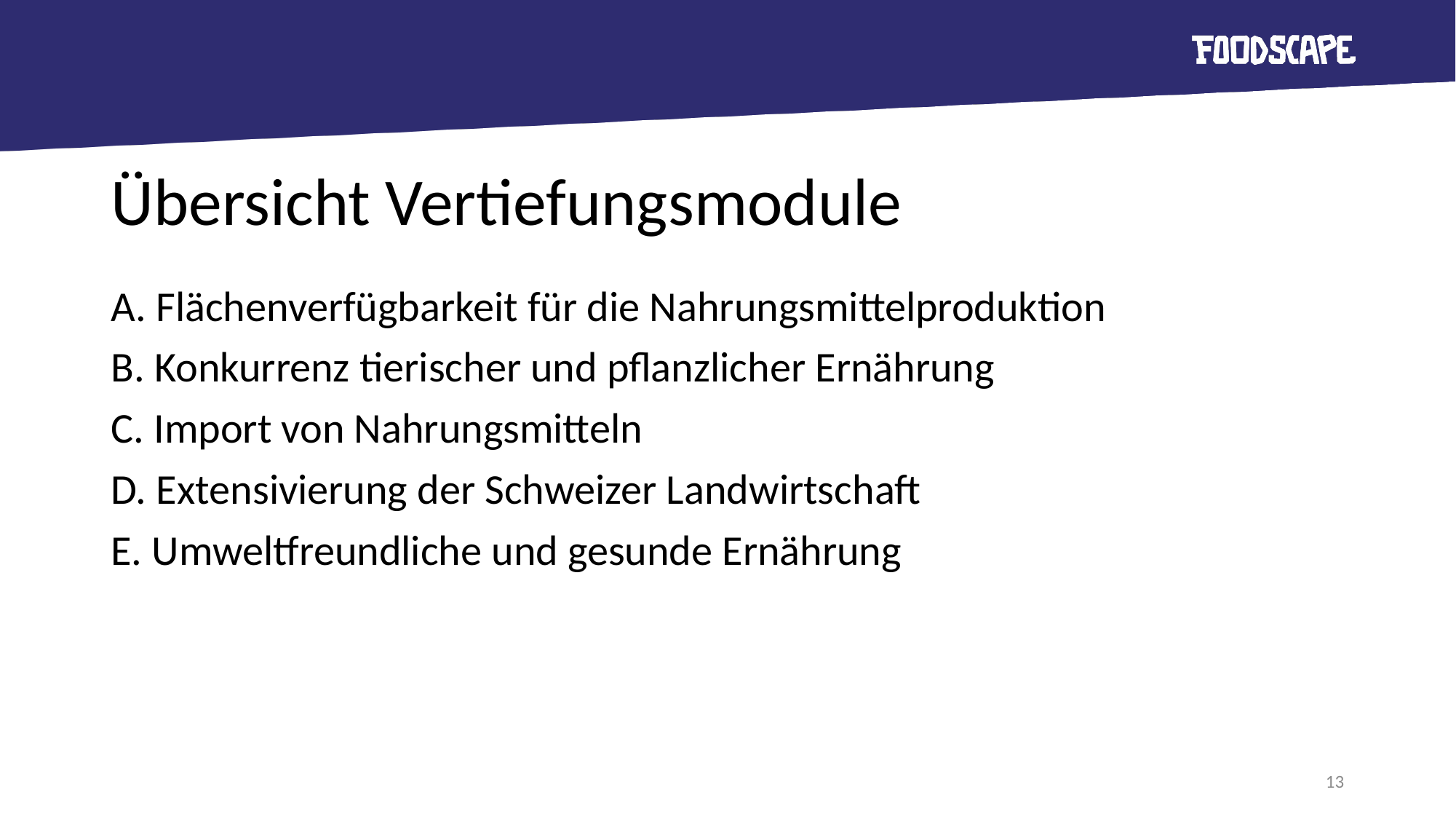

# Übersicht Vertiefungsmodule
A. Flächenverfügbarkeit für die Nahrungsmittelproduktion
B. Konkurrenz tierischer und pflanzlicher Ernährung
C. Import von Nahrungsmitteln
D. Extensivierung der Schweizer Landwirtschaft
E. Umweltfreundliche und gesunde Ernährung
13